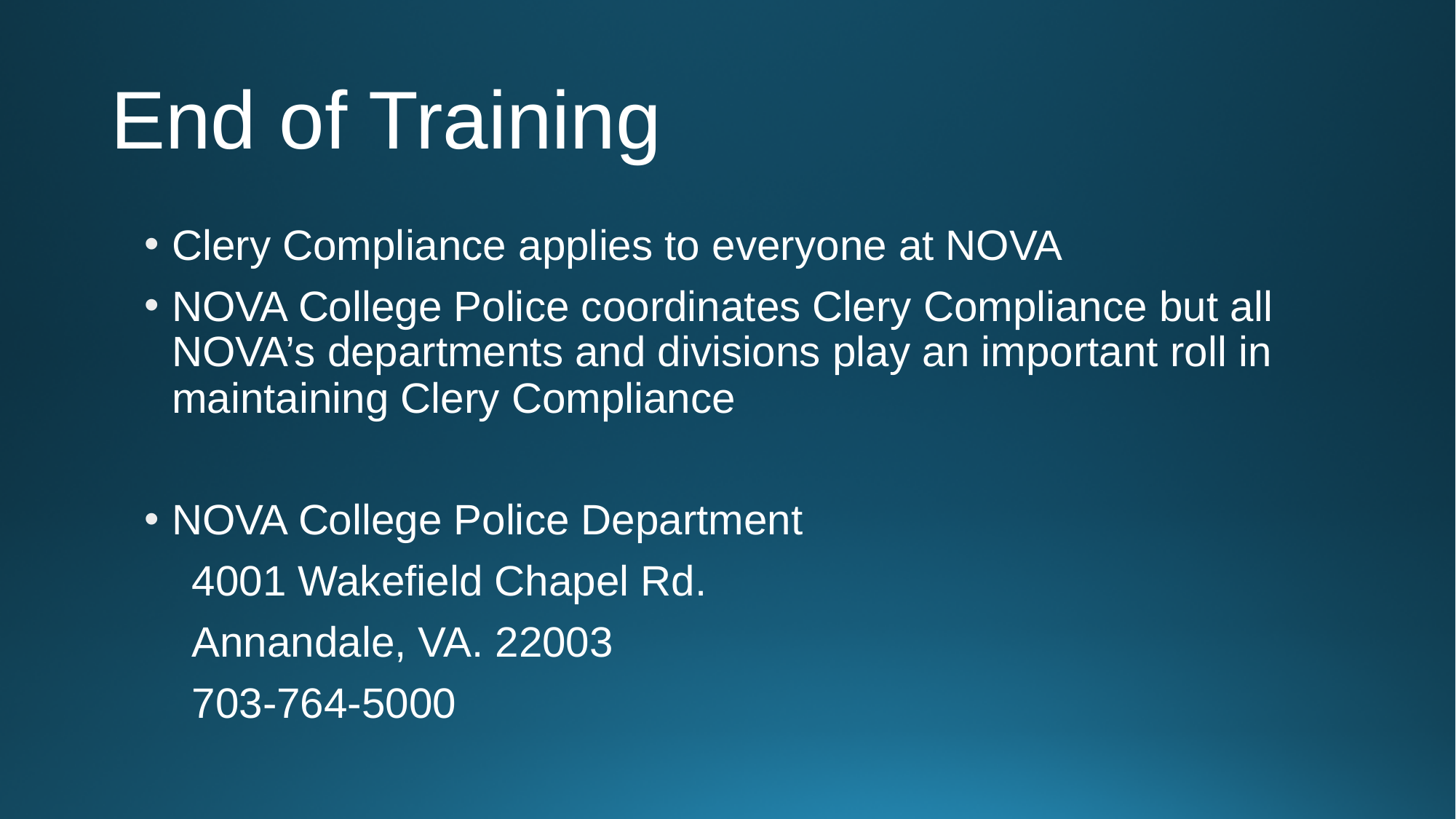

# End of Training
Clery Compliance applies to everyone at NOVA
NOVA College Police coordinates Clery Compliance but all NOVA’s departments and divisions play an important roll in maintaining Clery Compliance

NOVA College Police Department
    4001 Wakefield Chapel Rd.
    Annandale, VA. 22003
    703-764-5000